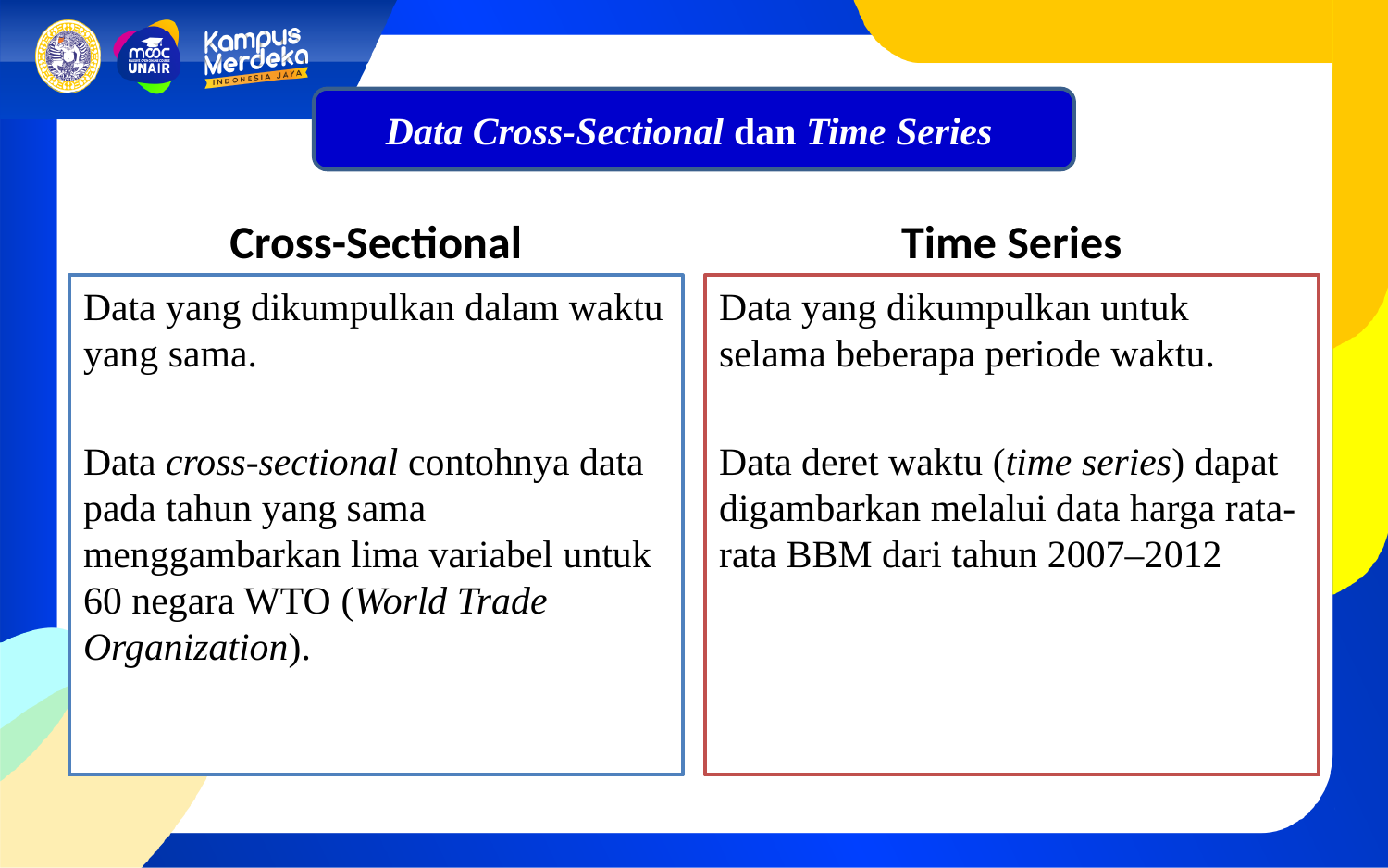

Data Cross-Sectional dan Time Series
Cross-Sectional
Time Series
Data yang dikumpulkan dalam waktu yang sama.

Data cross-sectional contohnya data pada tahun yang sama menggambarkan lima variabel untuk 60 negara WTO (World Trade Organization).
Data yang dikumpulkan untuk selama beberapa periode waktu.

Data deret waktu (time series) dapat digambarkan melalui data harga rata-rata BBM dari tahun 2007–2012